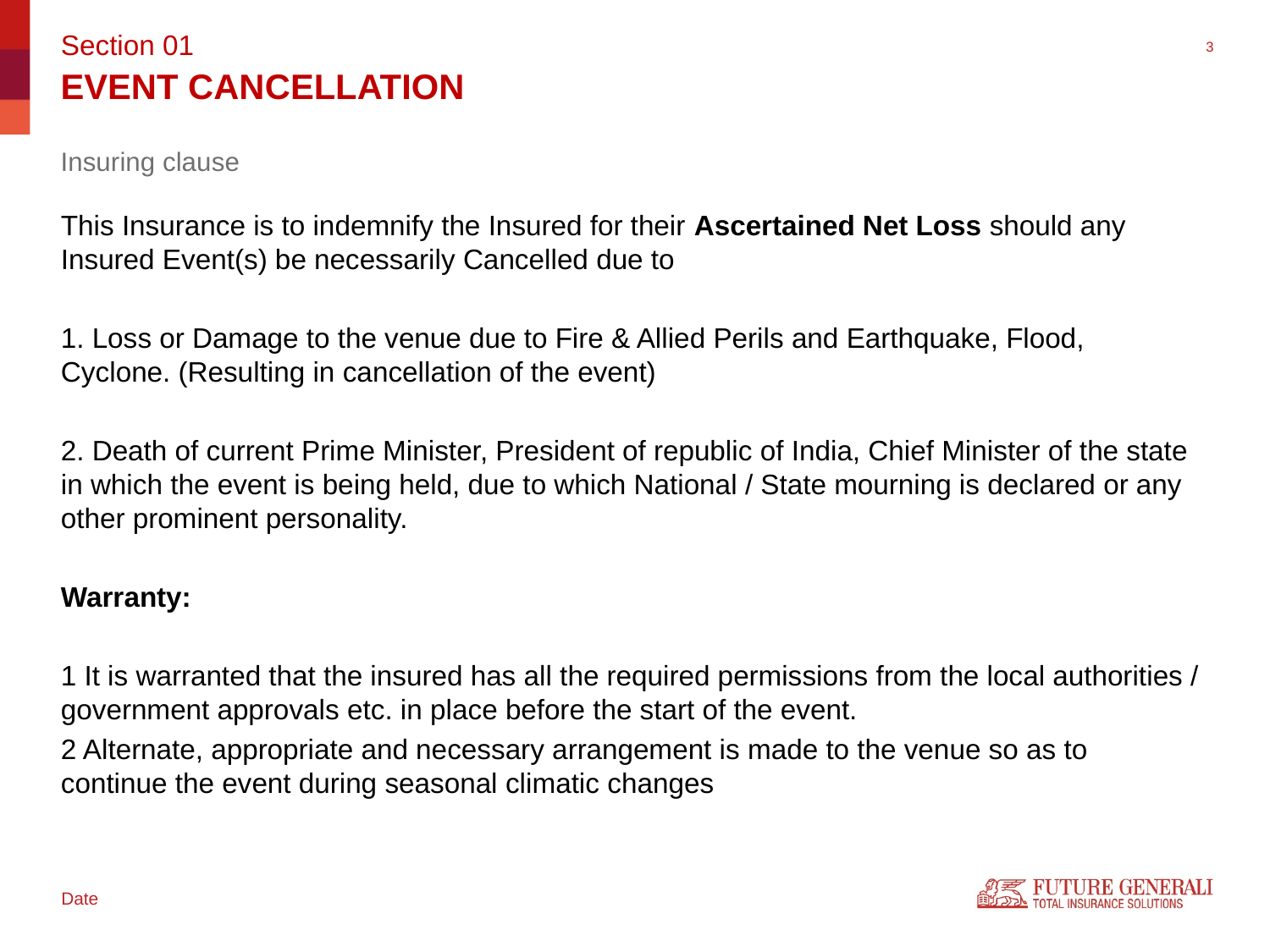

Section 01
# EVENT CANCELLATION
Insuring clause
This Insurance is to indemnify the Insured for their Ascertained Net Loss should any Insured Event(s) be necessarily Cancelled due to

1. Loss or Damage to the venue due to Fire & Allied Perils and Earthquake, Flood, Cyclone. (Resulting in cancellation of the event)

2. Death of current Prime Minister, President of republic of India, Chief Minister of the state in which the event is being held, due to which National / State mourning is declared or any other prominent personality.

Warranty:

1 It is warranted that the insured has all the required permissions from the local authorities / government approvals etc. in place before the start of the event.
2 Alternate, appropriate and necessary arrangement is made to the venue so as to continue the event during seasonal climatic changes